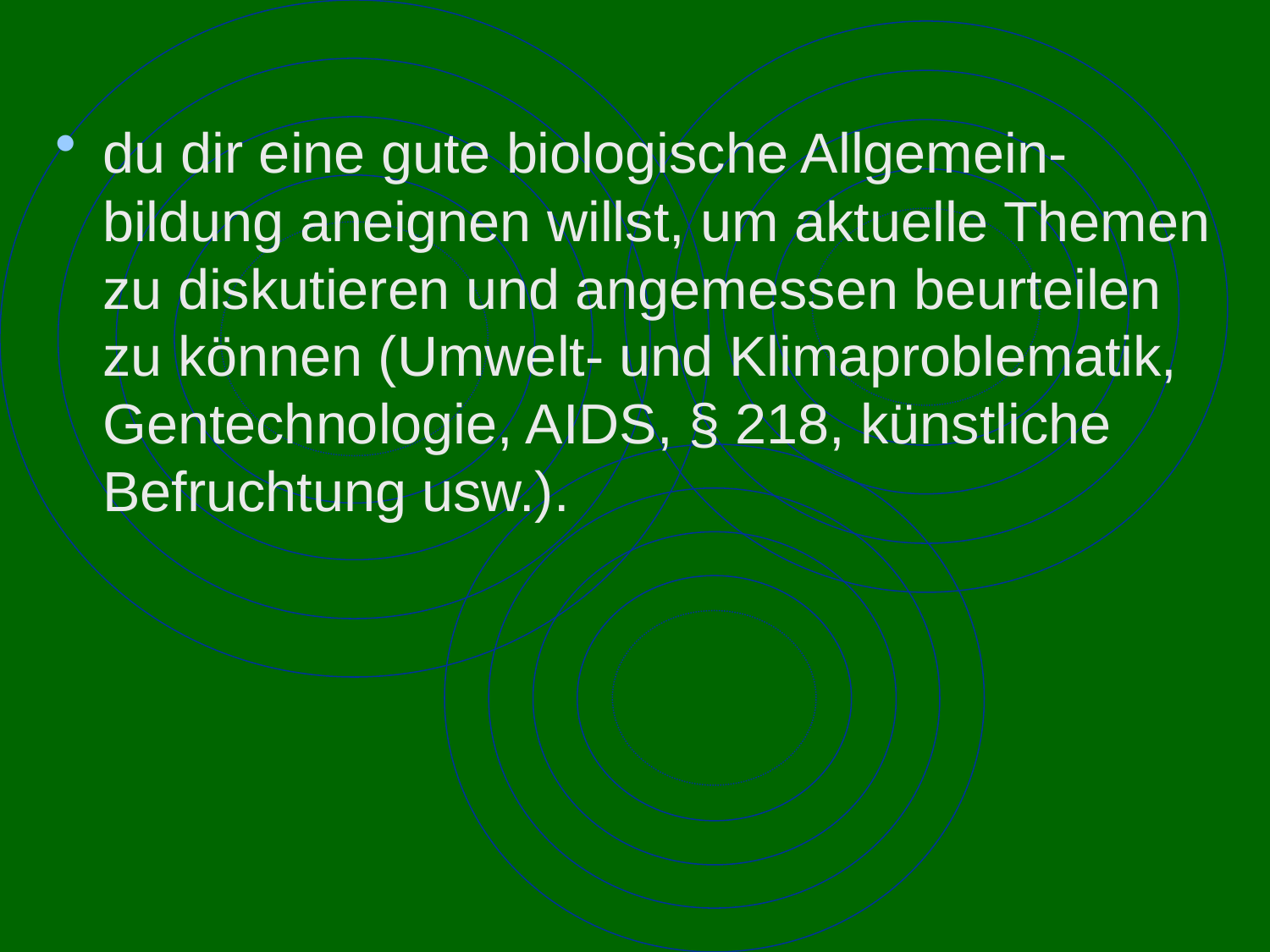

du dir eine gute biologische Allgemein-bildung aneignen willst, um aktuelle Themen zu diskutieren und angemessen beurteilen zu können (Umwelt- und Klimaproblematik, Gentechnologie, AIDS, § 218, künstliche Befruchtung usw.).